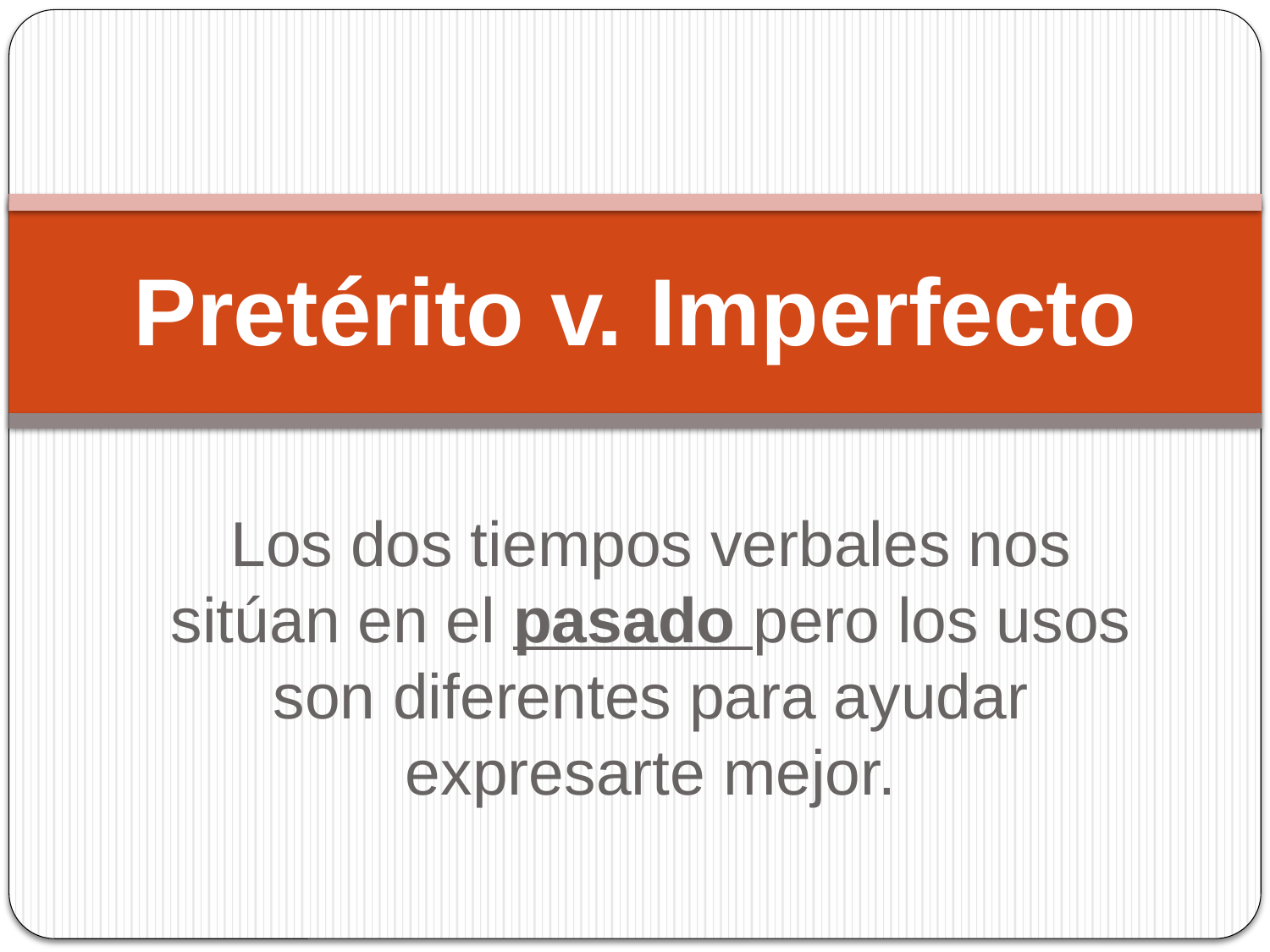

# Pretérito v. Imperfecto
Los dos tiempos verbales nos sitúan en el pasado pero los usos son diferentes para ayudar expresarte mejor.